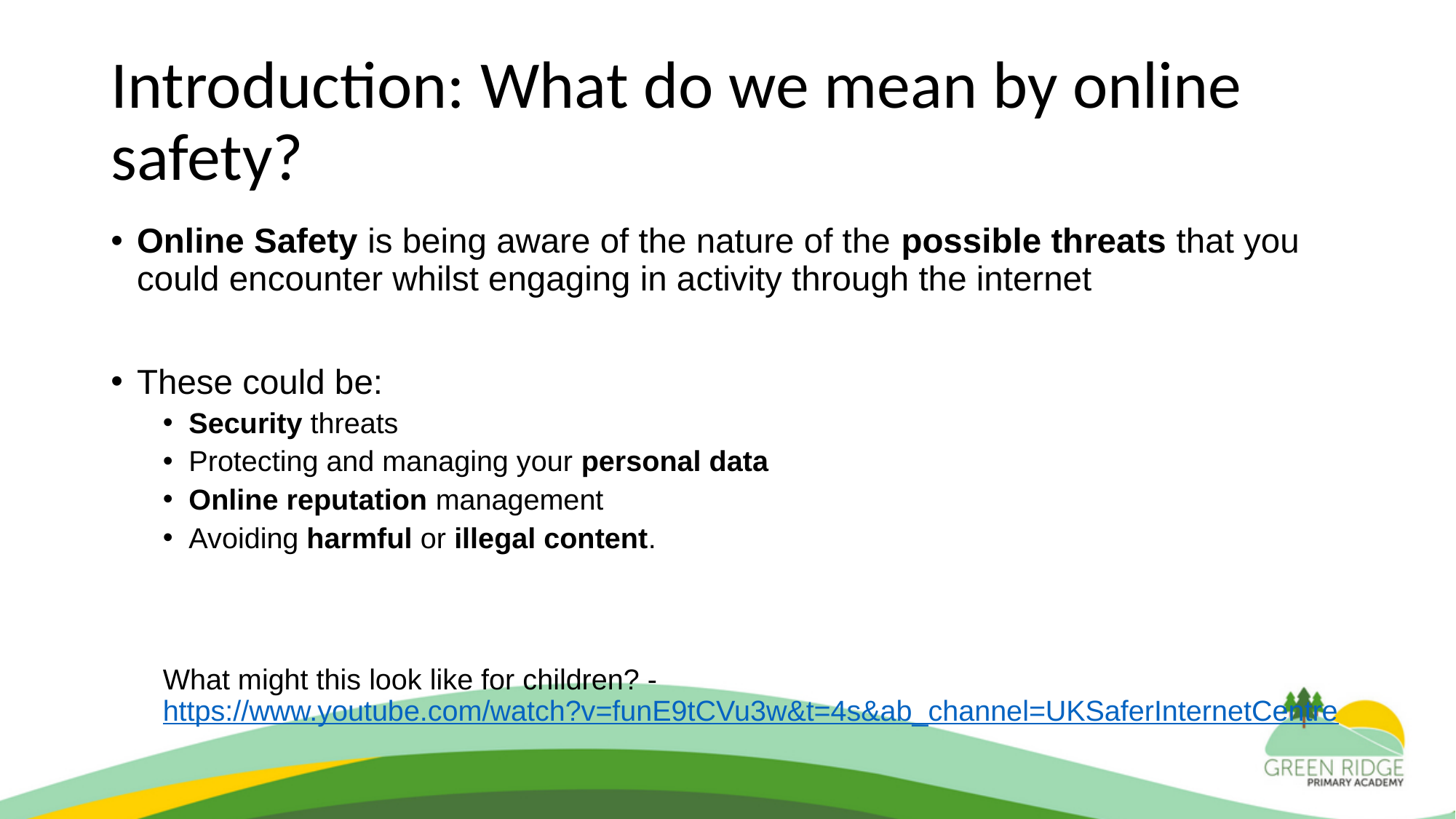

# Introduction: What do we mean by online safety?
Online Safety is being aware of the nature of the possible threats that you could encounter whilst engaging in activity through the internet

These could be:
Security threats
Protecting and managing your personal data
Online reputation management
Avoiding harmful or illegal content.

What might this look like for children? -  https://www.youtube.com/watch?v=funE9tCVu3w&t=4s&ab_channel=UKSaferInternetCentre